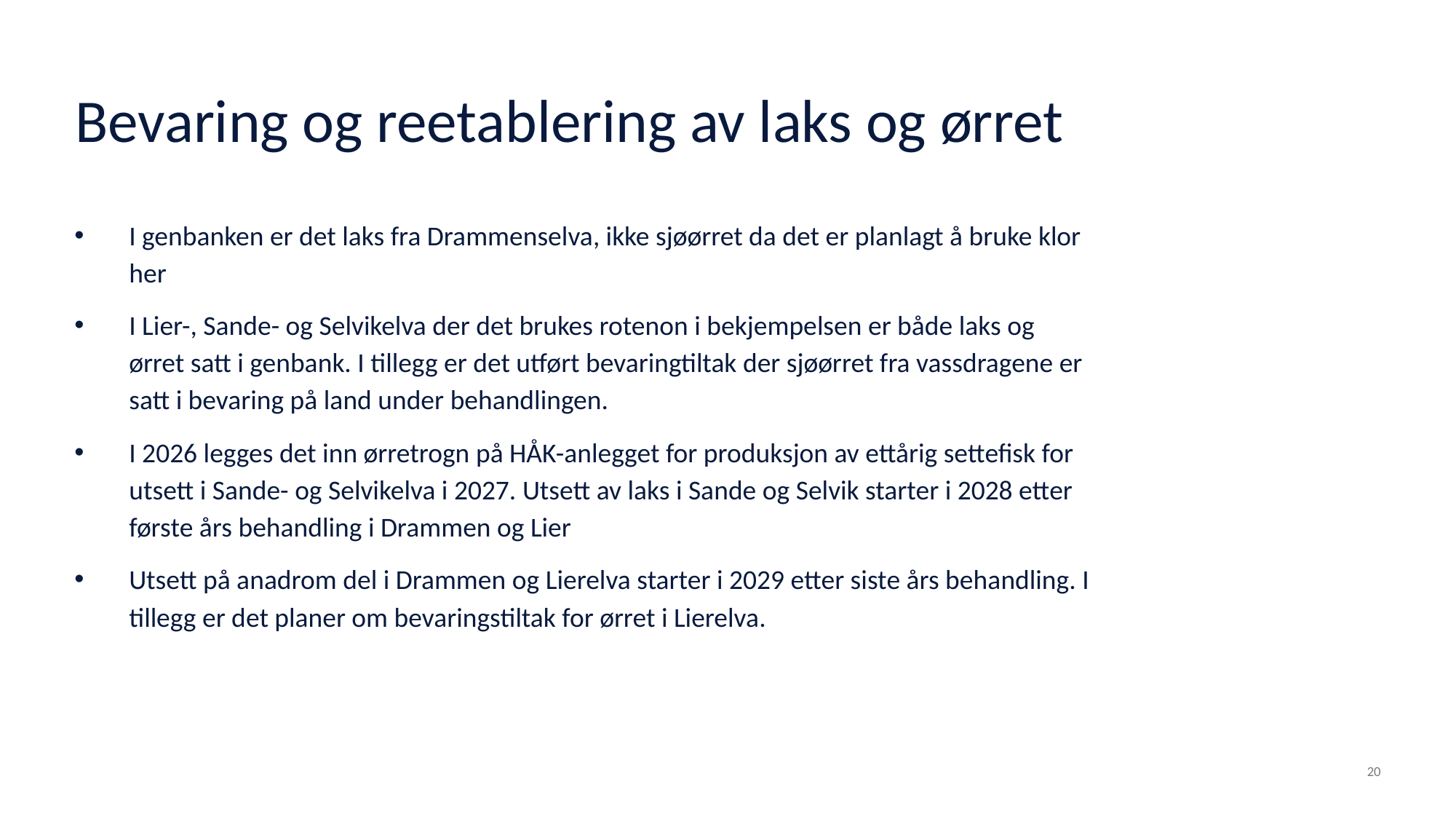

# Bevaring og reetablering av laks og ørret
I genbanken er det laks fra Drammenselva, ikke sjøørret da det er planlagt å bruke klor her
I Lier-, Sande- og Selvikelva der det brukes rotenon i bekjempelsen er både laks og ørret satt i genbank. I tillegg er det utført bevaringtiltak der sjøørret fra vassdragene er satt i bevaring på land under behandlingen.
I 2026 legges det inn ørretrogn på HÅK-anlegget for produksjon av ettårig settefisk for utsett i Sande- og Selvikelva i 2027. Utsett av laks i Sande og Selvik starter i 2028 etter første års behandling i Drammen og Lier
Utsett på anadrom del i Drammen og Lierelva starter i 2029 etter siste års behandling. I tillegg er det planer om bevaringstiltak for ørret i Lierelva.

20